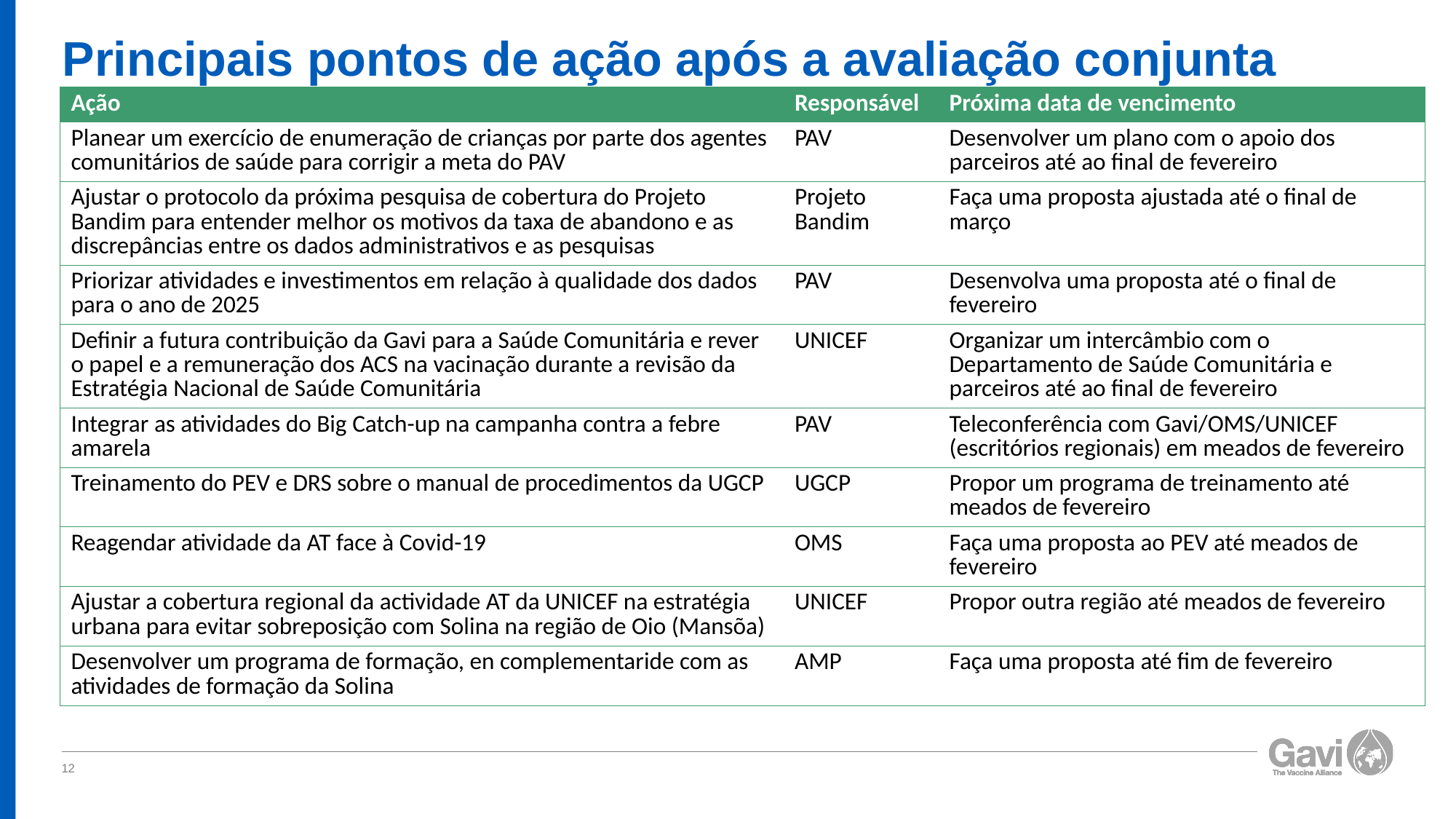

# Principais pontos de ação após a avaliação conjunta
| Ação | Responsável | Próxima data de vencimento |
| --- | --- | --- |
| Planear um exercício de enumeração de crianças por parte dos agentes comunitários de saúde para corrigir a meta do PAV | PAV | Desenvolver um plano com o apoio dos parceiros até ao final de fevereiro |
| Ajustar o protocolo da próxima pesquisa de cobertura do Projeto Bandim para entender melhor os motivos da taxa de abandono e as discrepâncias entre os dados administrativos e as pesquisas | Projeto Bandim | Faça uma proposta ajustada até o final de março |
| Priorizar atividades e investimentos em relação à qualidade dos dados para o ano de 2025 | PAV | Desenvolva uma proposta até o final de fevereiro |
| Definir a futura contribuição da Gavi para a Saúde Comunitária e rever o papel e a remuneração dos ACS na vacinação durante a revisão da Estratégia Nacional de Saúde Comunitária | UNICEF | Organizar um intercâmbio com o Departamento de Saúde Comunitária e parceiros até ao final de fevereiro |
| Integrar as atividades do Big Catch-up na campanha contra a febre amarela | PAV | Teleconferência com Gavi/OMS/UNICEF (escritórios regionais) em meados de fevereiro |
| Treinamento do PEV e DRS sobre o manual de procedimentos da UGCP | UGCP | Propor um programa de treinamento até meados de fevereiro |
| Reagendar atividade da AT face à Covid-19 | OMS | Faça uma proposta ao PEV até meados de fevereiro |
| Ajustar a cobertura regional da actividade AT da UNICEF na estratégia urbana para evitar sobreposição com Solina na região de Oio (Mansõa) | UNICEF | Propor outra região até meados de fevereiro |
| Desenvolver um programa de formação, en complementaride com as atividades de formação da Solina | AMP | Faça uma proposta até fim de fevereiro |

12